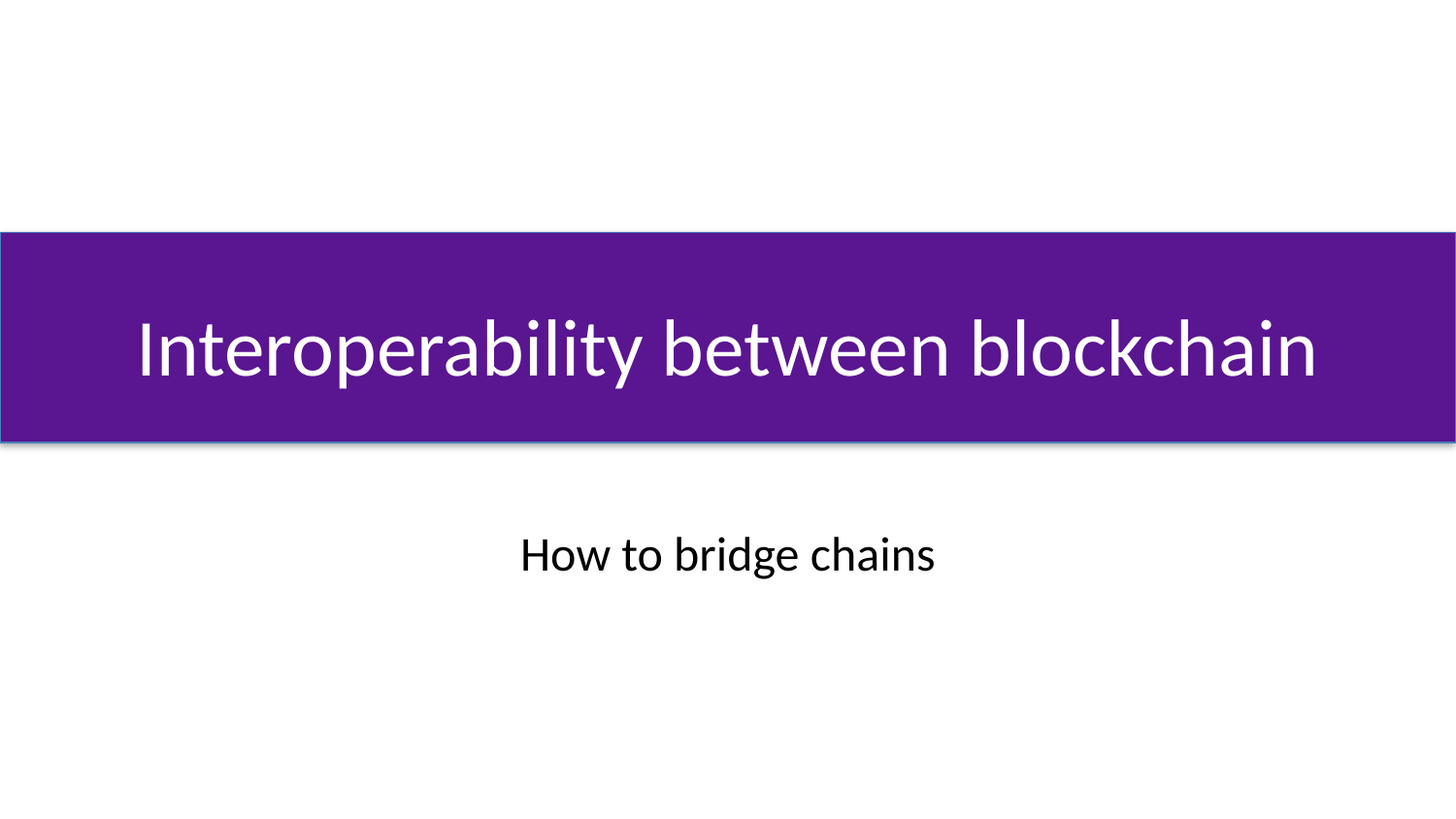

# Interoperability between blockchain
How to bridge chains